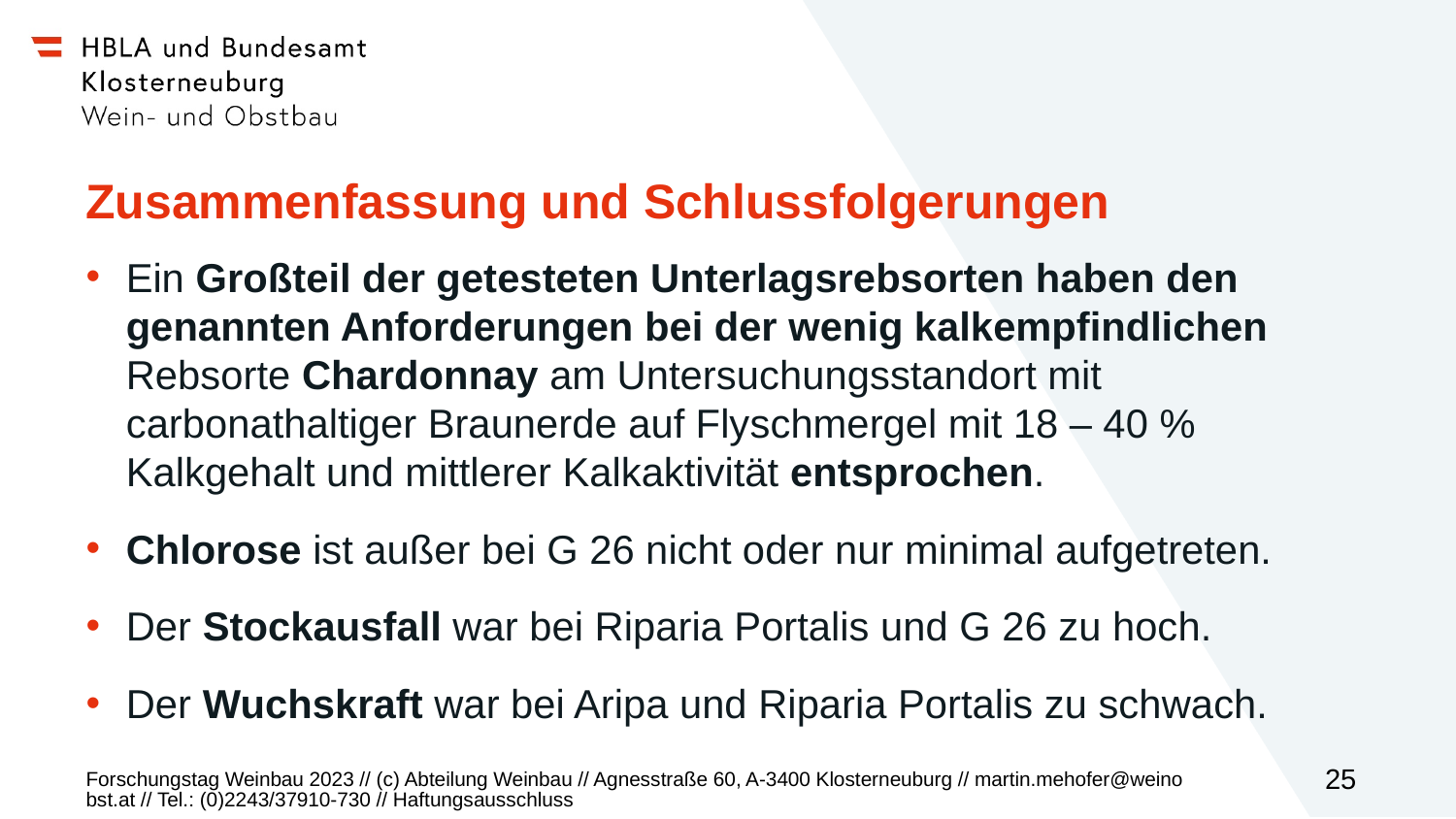

# Zusammenfassung und Schlussfolgerungen
Ein Großteil der getesteten Unterlagsrebsorten haben den genannten Anforderungen bei der wenig kalkempfindlichen Rebsorte Chardonnay am Untersuchungsstandort mit carbonathaltiger Braunerde auf Flyschmergel mit 18 – 40 % Kalkgehalt und mittlerer Kalkaktivität entsprochen.
Chlorose ist außer bei G 26 nicht oder nur minimal aufgetreten.
Der Stockausfall war bei Riparia Portalis und G 26 zu hoch.
Der Wuchskraft war bei Aripa und Riparia Portalis zu schwach.
Forschungstag Weinbau 2023 // (c) Abteilung Weinbau // Agnesstraße 60, A-3400 Klosterneuburg // martin.mehofer@weinobst.at // Tel.: (0)2243/37910-730 // Haftungsausschluss
25